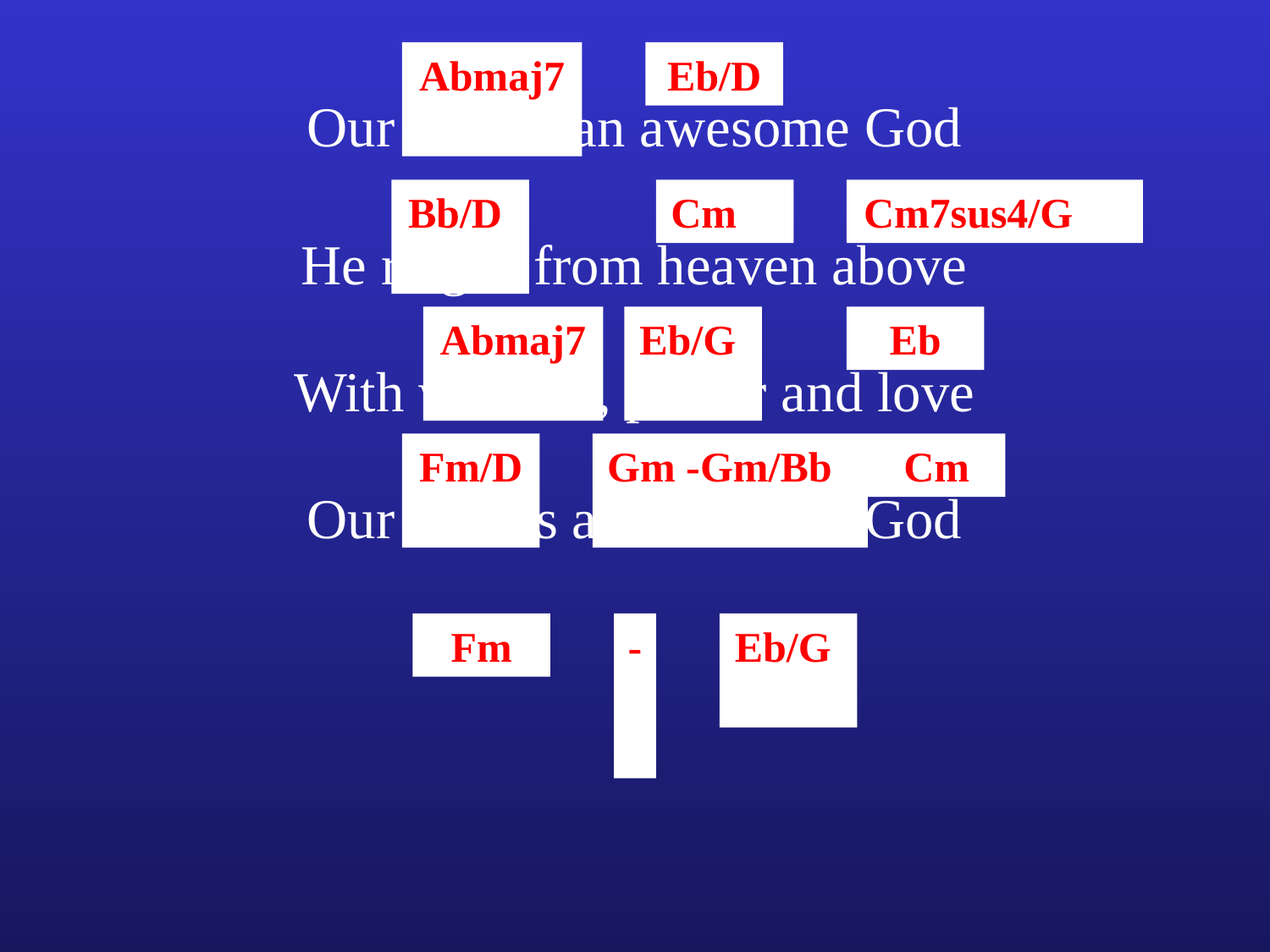

Abmaj7
Eb/D
Our God is an awesome God
Bb/D
Cm
Cm7sus4/G
He reigns from heaven above
Abmaj7
Eb/G
Eb
With wisdom, power and love
Fm/D
Gm -Gm/Bb
Cm
Our God is an awesome God
Fm
-
Eb/G